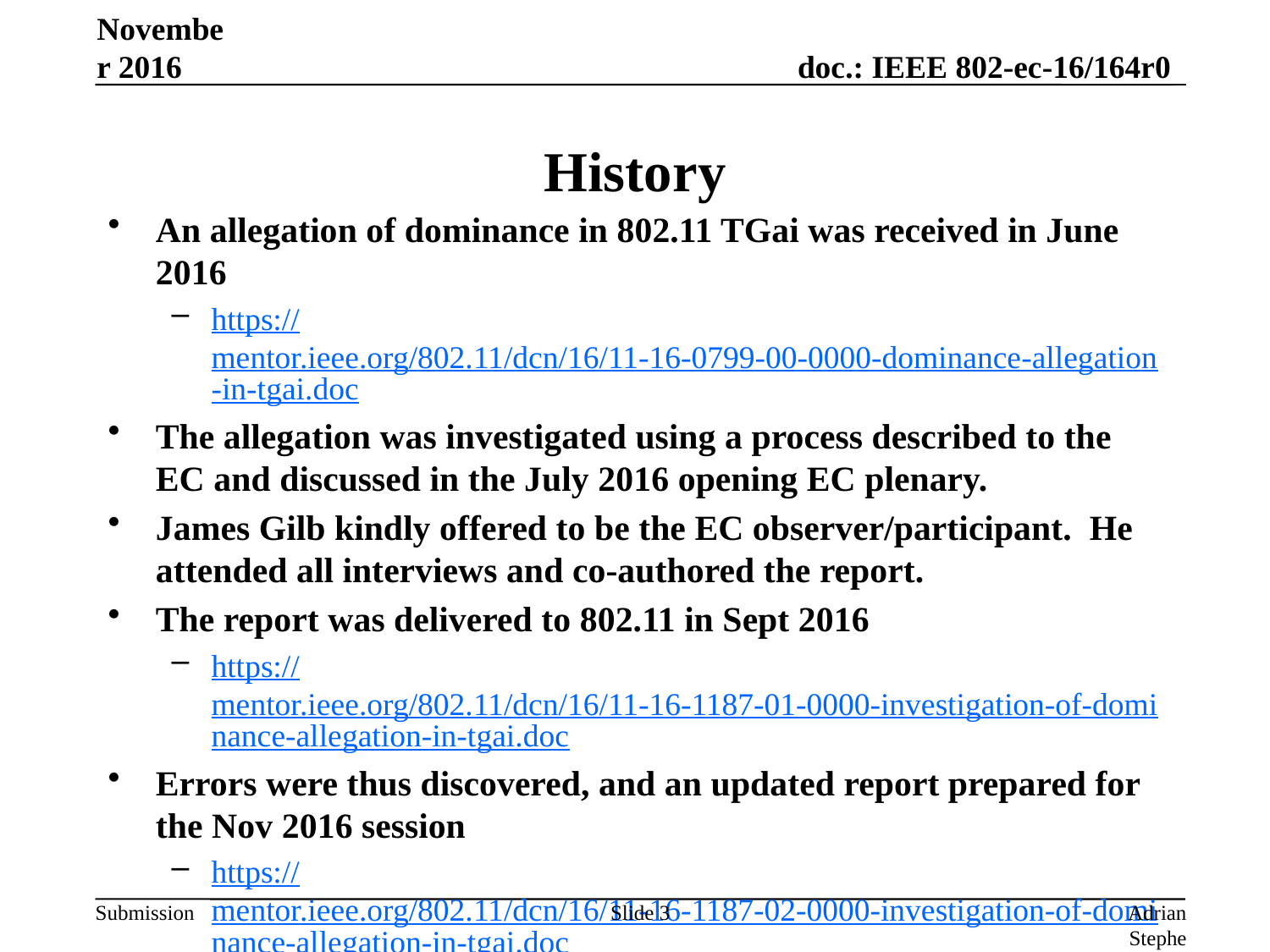

November 2016
# History
An allegation of dominance in 802.11 TGai was received in June 2016
https://mentor.ieee.org/802.11/dcn/16/11-16-0799-00-0000-dominance-allegation-in-tgai.doc
The allegation was investigated using a process described to the EC and discussed in the July 2016 opening EC plenary.
James Gilb kindly offered to be the EC observer/participant.  He attended all interviews and co-authored the report.
The report was delivered to 802.11 in Sept 2016
https://mentor.ieee.org/802.11/dcn/16/11-16-1187-01-0000-investigation-of-dominance-allegation-in-tgai.doc
Errors were thus discovered, and an updated report prepared for the Nov 2016 session
https://mentor.ieee.org/802.11/dcn/16/11-16-1187-02-0000-investigation-of-dominance-allegation-in-tgai.doc
Slide 3
Adrian Stephens, Intel Corporation